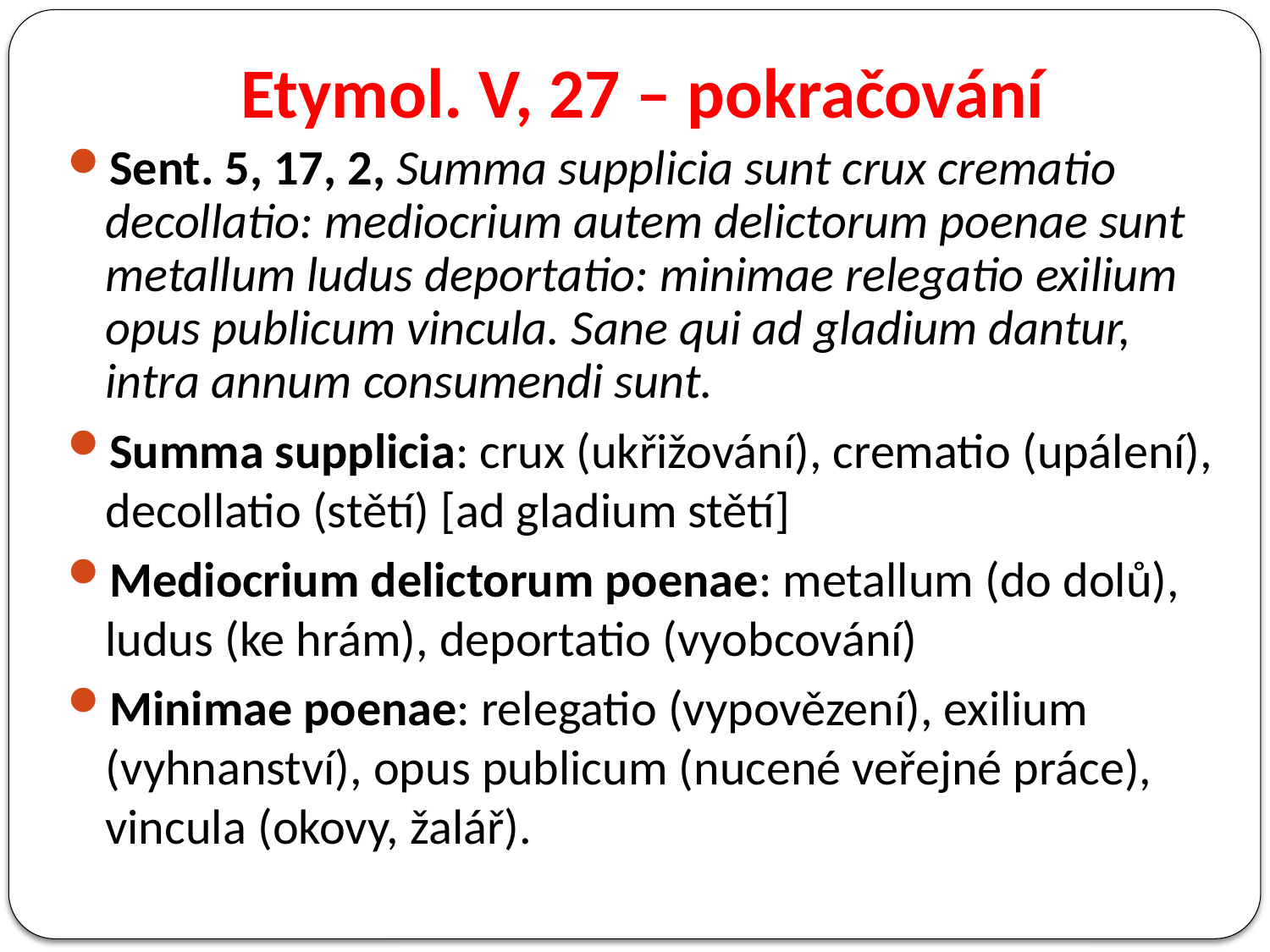

# Etymol. V, 27 – pokračování
Sent. 5, 17, 2, Summa supplicia sunt crux crematio decollatio: mediocrium autem delictorum poenae sunt metallum ludus deportatio: minimae relegatio exilium opus publicum vincula. Sane qui ad gladium dantur, intra annum consumendi sunt.
Summa supplicia: crux (ukřižování), crematio (upálení), decollatio (stětí) [ad gladium stětí]
Mediocrium delictorum poenae: metallum (do dolů), ludus (ke hrám), deportatio (vyobcování)
Minimae poenae: relegatio (vypovězení), exilium (vyhnanství), opus publicum (nucené veřejné práce), vincula (okovy, žalář).